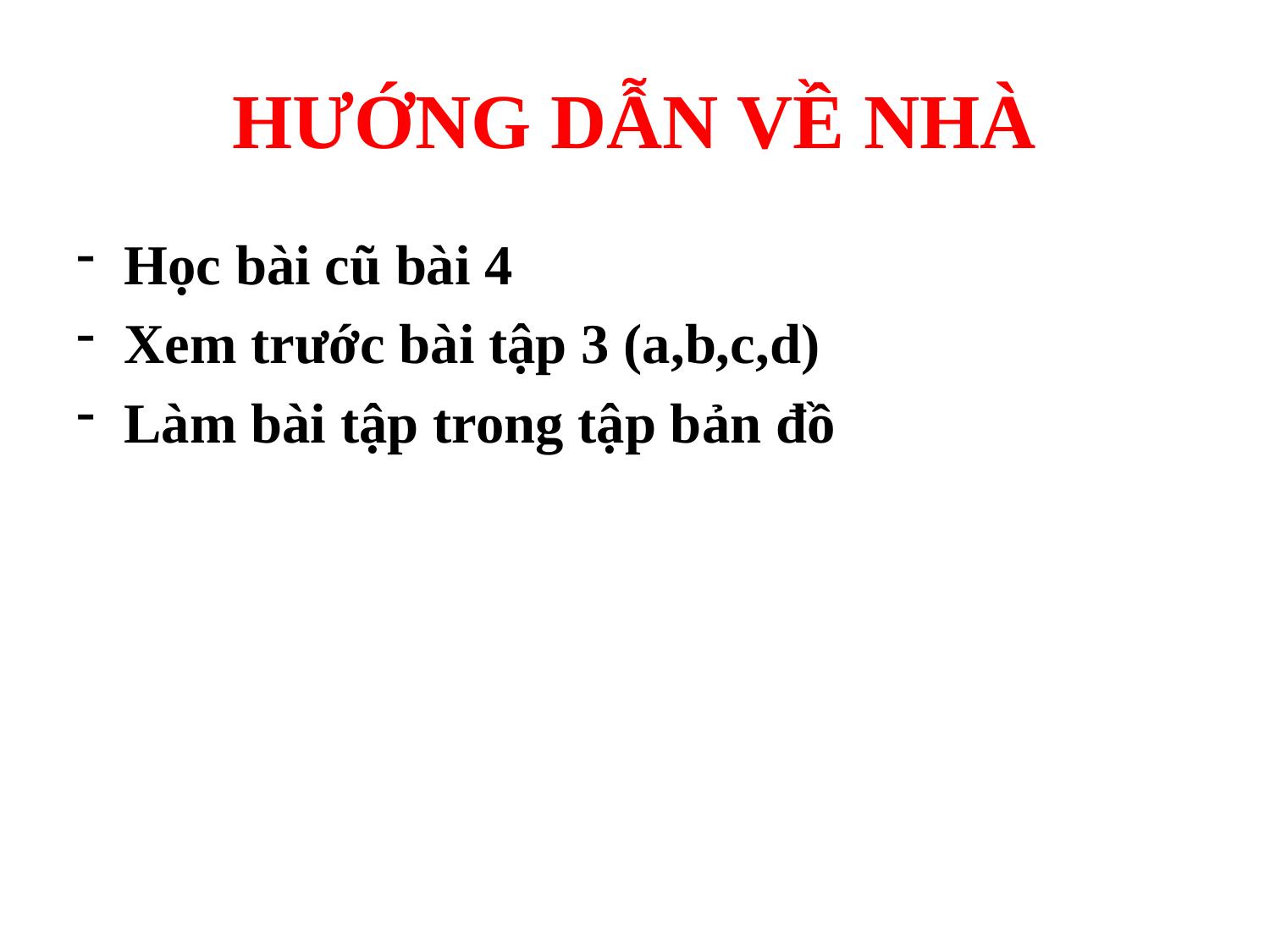

# HƯỚNG DẪN VỀ NHÀ
Học bài cũ bài 4
Xem trước bài tập 3 (a,b,c,d)
Làm bài tập trong tập bản đồ